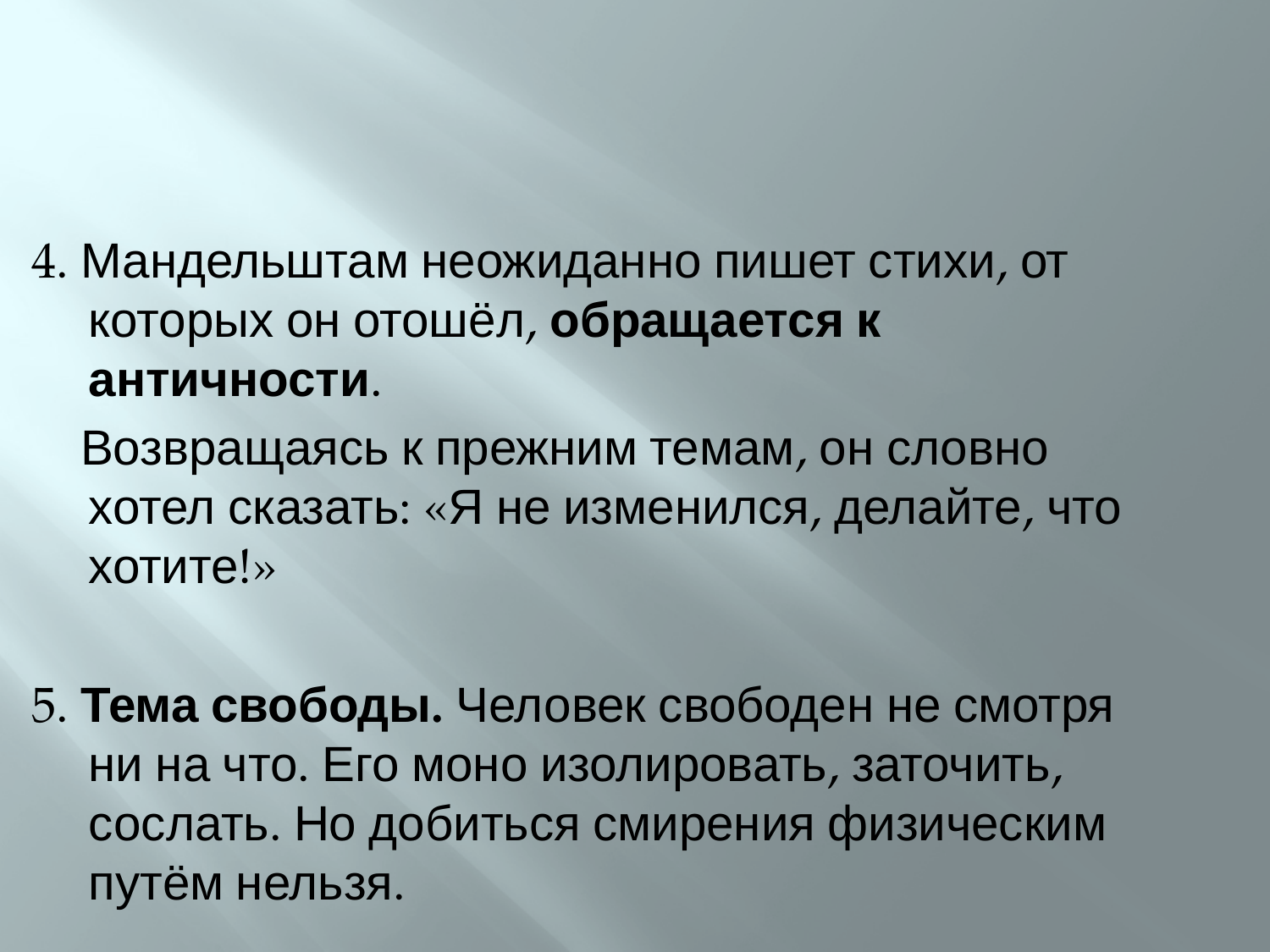

4. Мандельштам неожиданно пишет стихи, от которых он отошёл, обращается к античности.
    Возвращаясь к прежним темам, он словно хотел сказать: «Я не изменился, делайте, что хотите!»

5. Тема свободы. Человек свободен не смотря ни на что. Его моно изолировать, заточить, сослать. Но добиться смирения физическим путём нельзя.